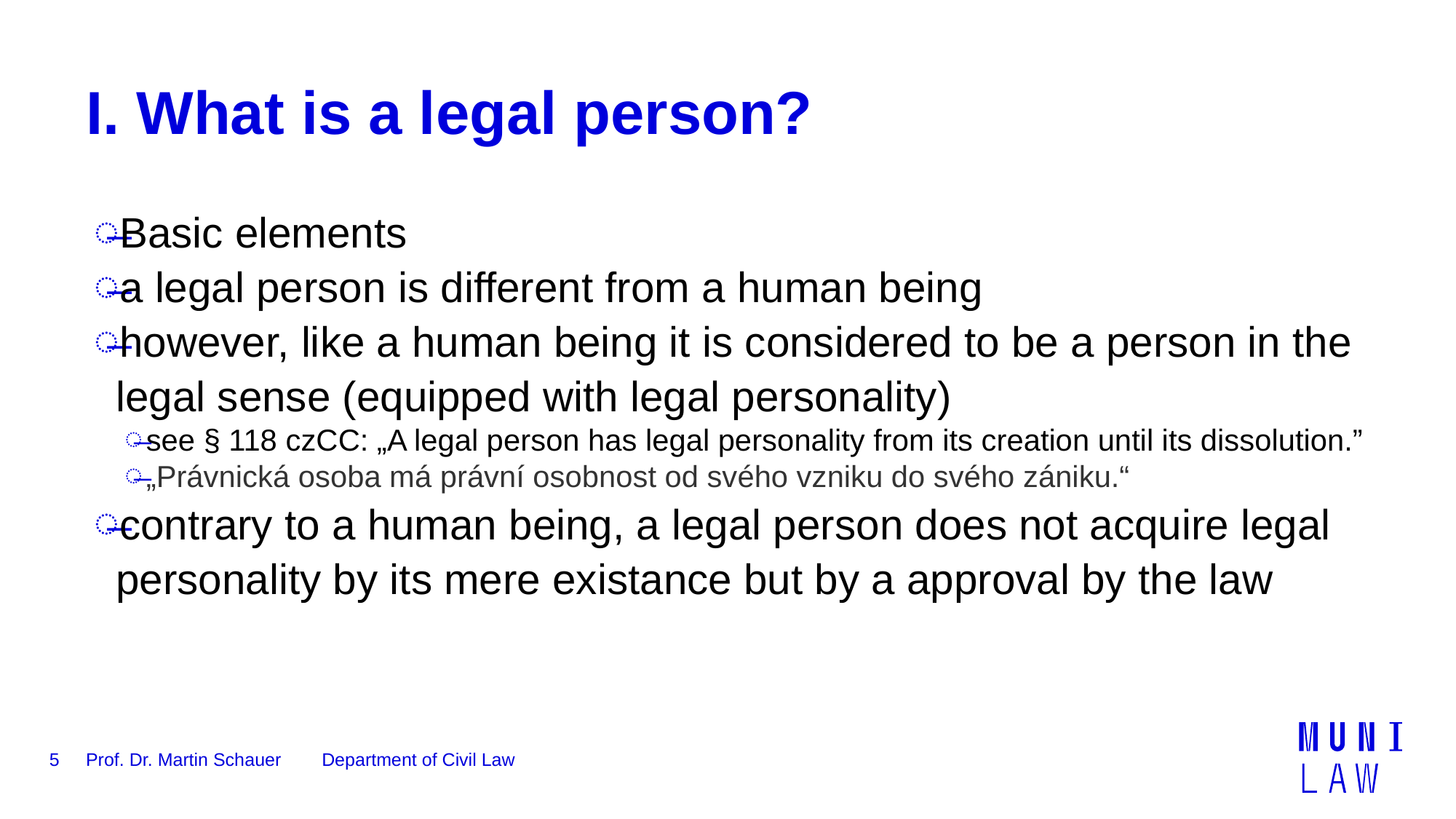

# I. What is a legal person?
Basic elements
a legal person is different from a human being
however, like a human being it is considered to be a person in the legal sense (equipped with legal personality)
see § 118 czCC: „A legal person has legal personality from its creation until its dissolution.”
„Právnická osoba má právní osobnost od svého vzniku do svého zániku.“
contrary to a human being, a legal person does not acquire legal personality by its mere existance but by a approval by the law
5
Prof. Dr. Martin Schauer        Department of Civil Law